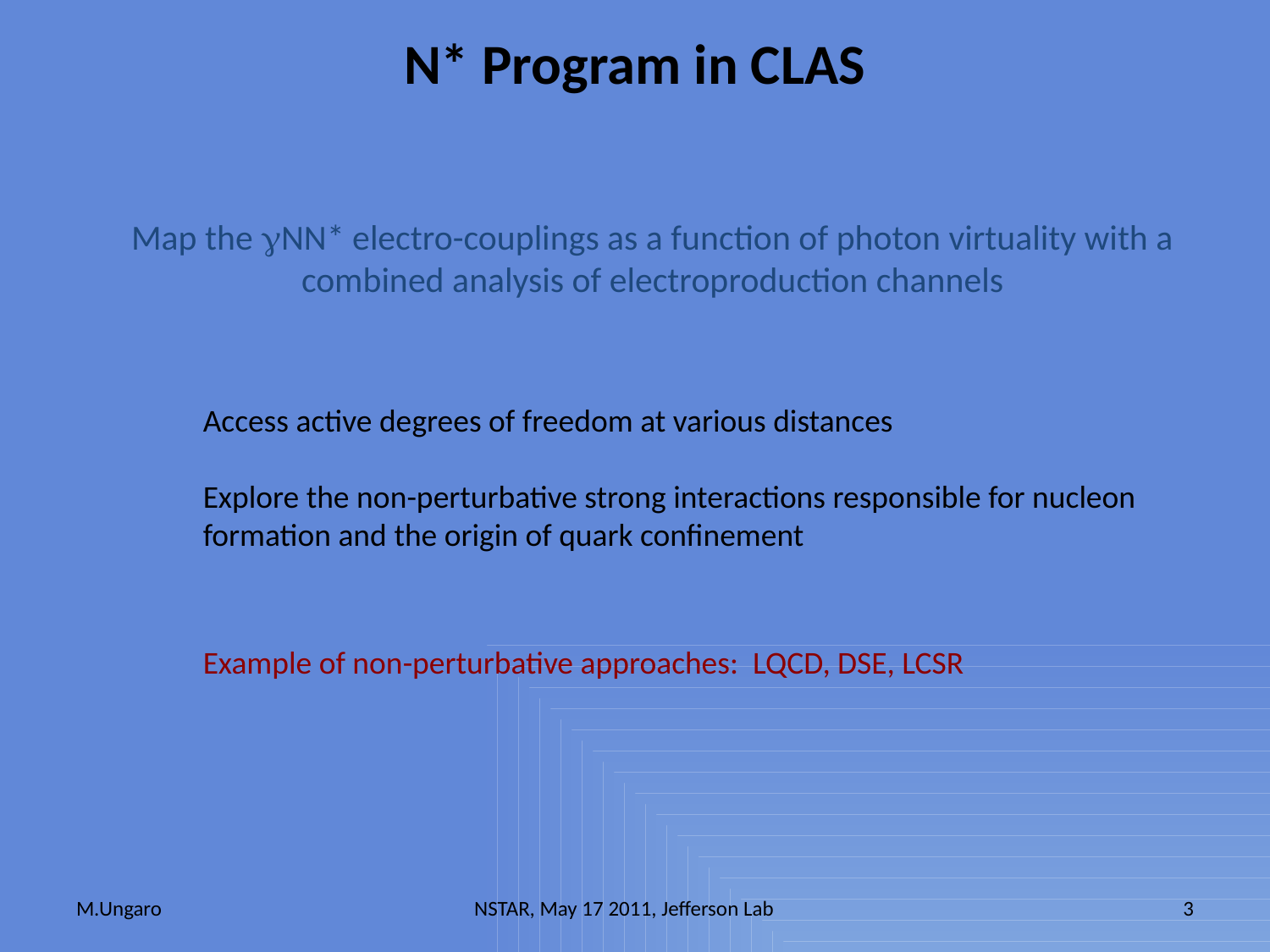

N* Program in CLAS
Map the γNN* electro-couplings as a function of photon virtuality with a combined analysis of electroproduction channels
Access active degrees of freedom at various distances

Explore the non-perturbative strong interactions responsible for nucleon formation and the origin of quark confinement
Example of non-perturbative approaches:  LQCD, DSE, LCSR
M.Ungaro
NSTAR, May 17 2011, Jefferson Lab
3